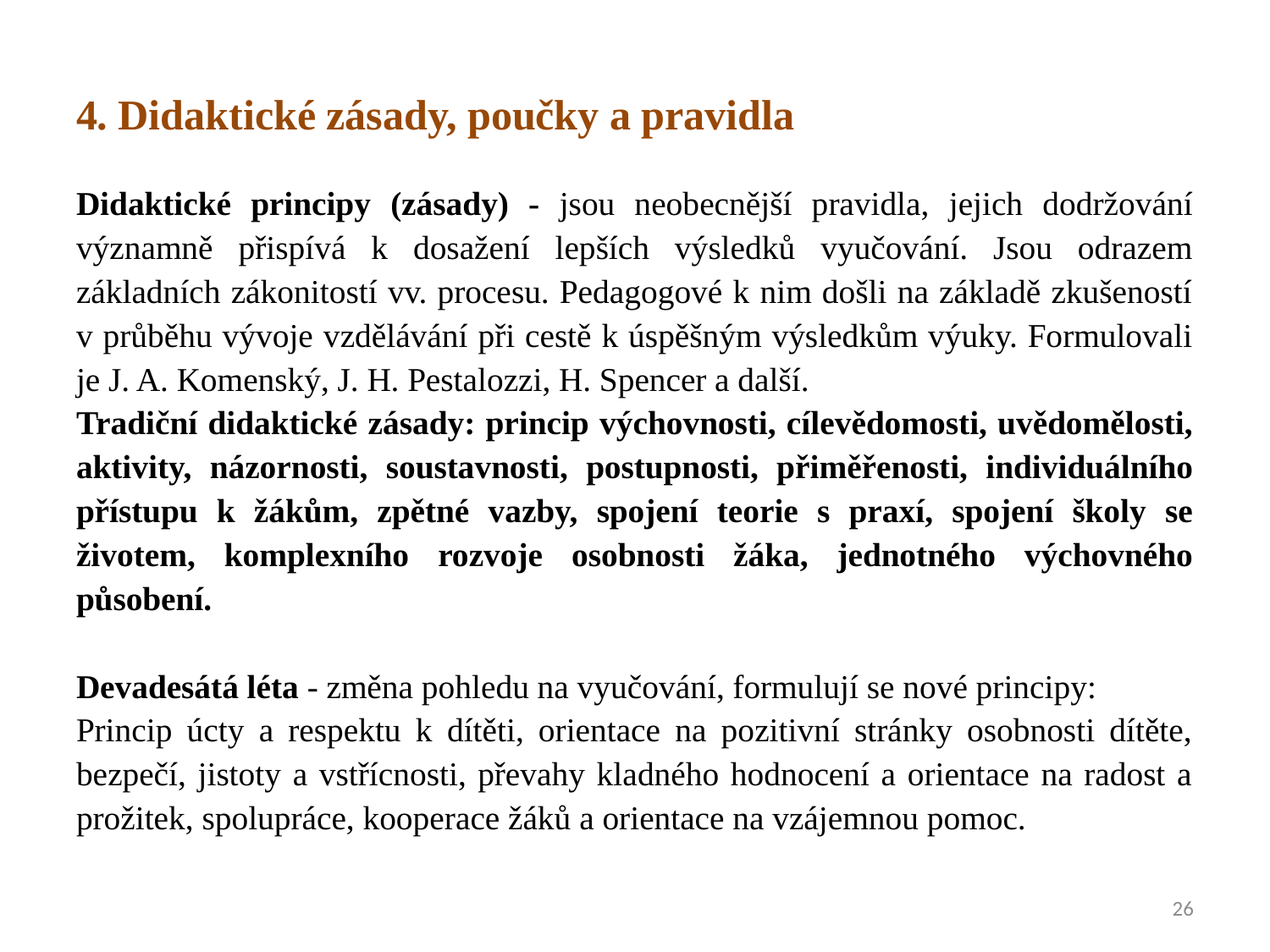

4. Didaktické zásady, poučky a pravidla

Didaktické principy (zásady) - jsou neobecnější pravidla, jejich dodržování významně přispívá k dosažení lepších výsledků vyučování. Jsou odrazem základních zákonitostí vv. procesu. Pedagogové k nim došli na základě zkušeností v průběhu vývoje vzdělávání při cestě k úspěšným výsledkům výuky. Formulovali je J. A. Komenský, J. H. Pestalozzi, H. Spencer a další.
Tradiční didaktické zásady: princip výchovnosti, cílevědomosti, uvědomělosti, aktivity, názornosti, soustavnosti, postupnosti, přiměřenosti, individuálního přístupu k žákům, zpětné vazby, spojení teorie s praxí, spojení školy se životem, komplexního rozvoje osobnosti žáka, jednotného výchovného působení.

Devadesátá léta - změna pohledu na vyučování, formulují se nové principy:
Princip úcty a respektu k dítěti, orientace na pozitivní stránky osobnosti dítěte, bezpečí, jistoty a vstřícnosti, převahy kladného hodnocení a orientace na radost a prožitek, spolupráce, kooperace žáků a orientace na vzájemnou pomoc.

26